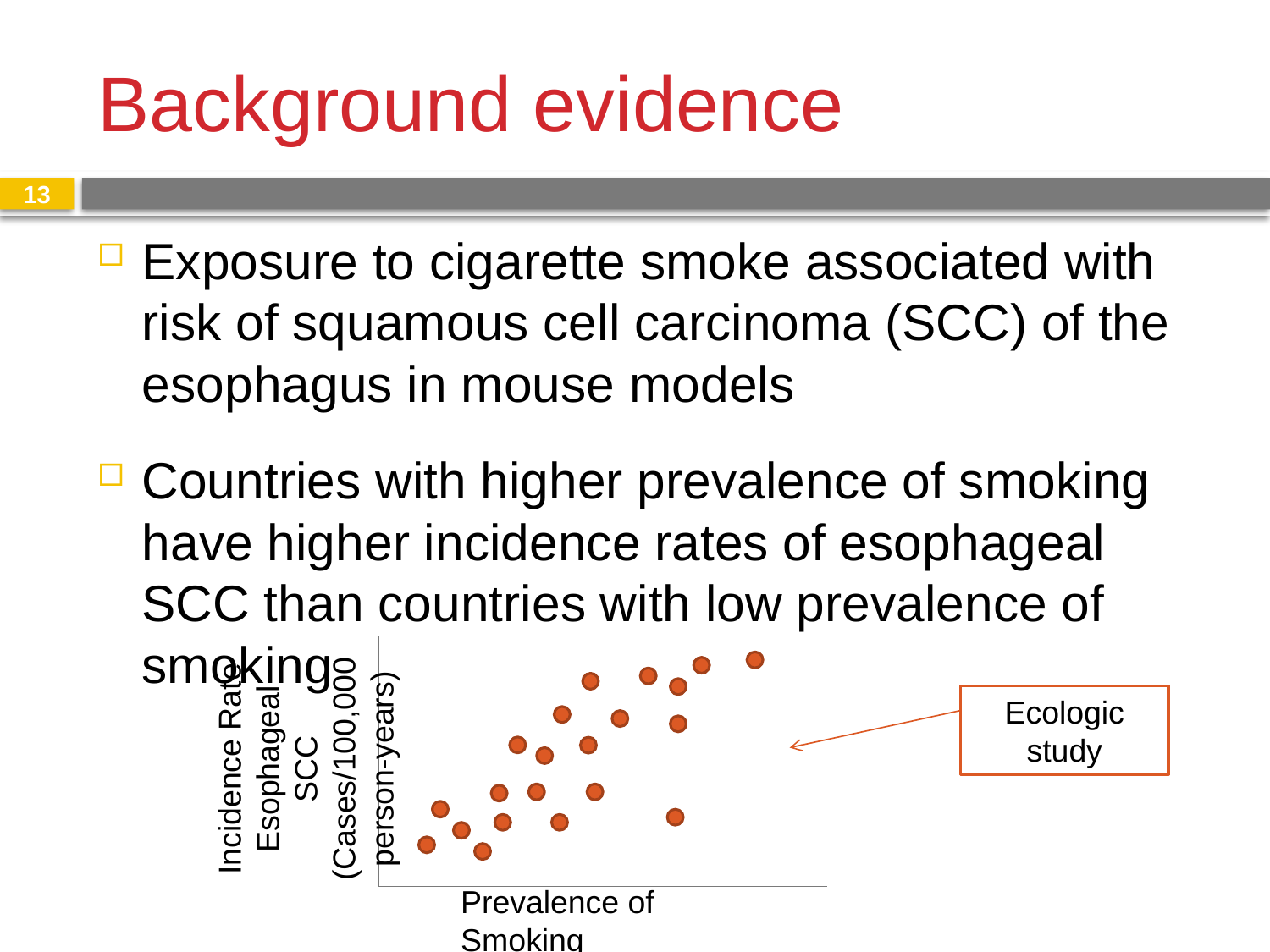

# Background evidence
13
Exposure to cigarette smoke associated with risk of squamous cell carcinoma (SCC) of the esophagus in mouse models
Countries with higher prevalence of smoking have higher incidence rates of esophageal SCC than countries with low prevalence of smoking

Incidence Rate Esophageal SCC (Cases/100,000 person-years)
Ecologic study

Prevalence of Smoking